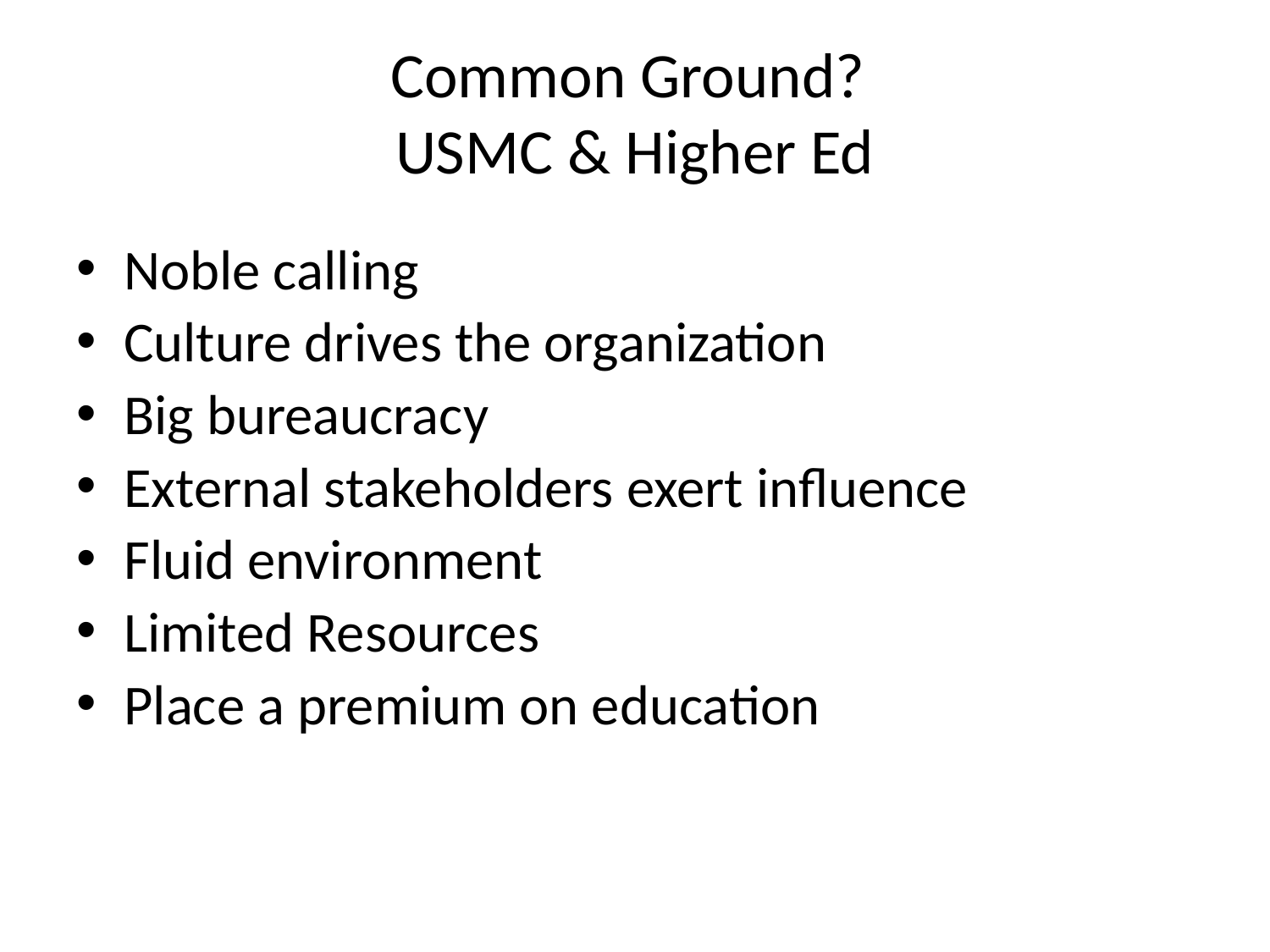

# Common Ground? USMC & Higher Ed
Noble calling
Culture drives the organization
Big bureaucracy
External stakeholders exert influence
Fluid environment
Limited Resources
Place a premium on education